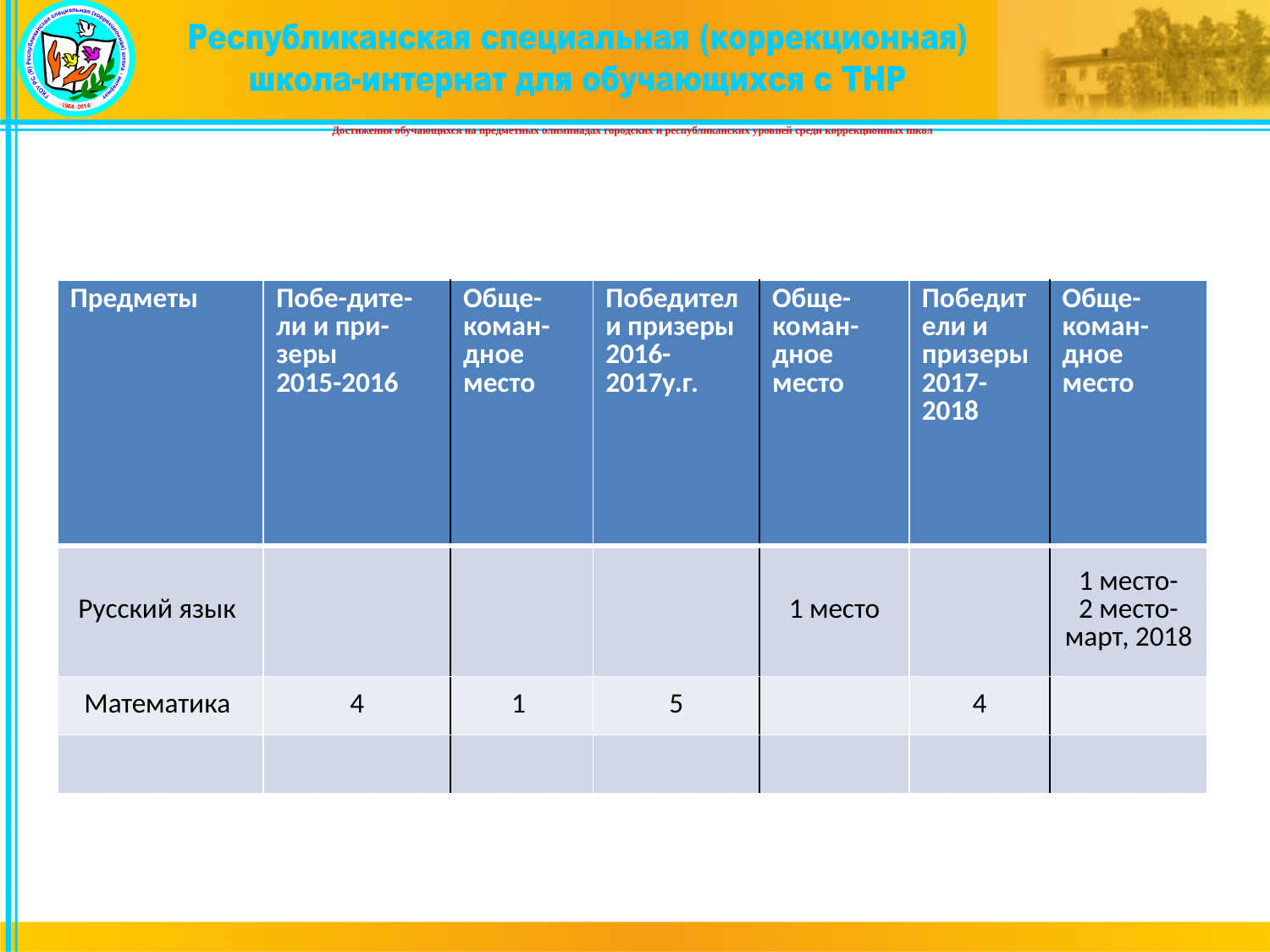

# Достижения обучающихся на предметных олимпиадах городских и республиканских уровней среди коррекционных школ
| Предметы | Побе-дите- ли и при-зеры 2015-2016 | Обще-коман-дное место | Победители призеры 2016-2017у.г. | Обще-коман-дное место | Победители и призеры 2017-2018 | Обще-коман-дное место |
| --- | --- | --- | --- | --- | --- | --- |
| Русский язык |  |  |  | 1 место |  | 1 место- 2 место- март, 2018 |
| Математика | 4 | 1 | 5 |  | 4 |  |
|  |  |  |  |  |  |  |
|  |
| --- |